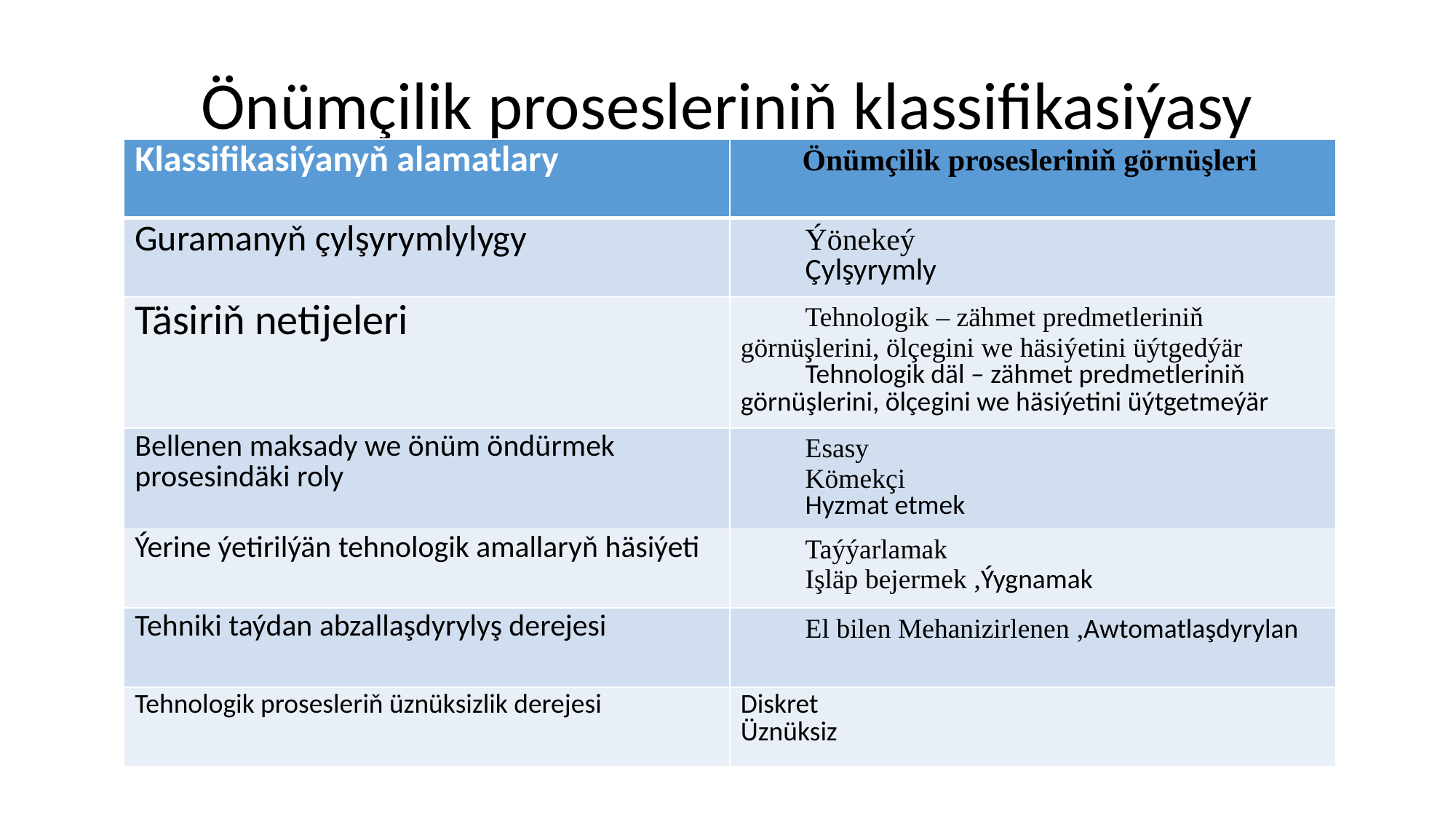

# Önümçilik prosesleriniň klassifikasiýasy
| Klassifikasiýanyň alamatlary | Önümçilik prosesleriniň görnüşleri |
| --- | --- |
| Guramanyň çylşyrymlylygy | Ýönekeý Çylşyrymly |
| Täsiriň netijeleri | Tehnologik – zähmet predmetleriniň görnüşlerini, ölçegini we häsiýetini üýtgedýär Tehnologik däl – zähmet predmetleriniň görnüşlerini, ölçegini we häsiýetini üýtgetmeýär |
| Bellenen maksady we önüm öndürmek prosesindäki roly | Esasy Kömekçi Hyzmat etmek |
| Ýerine ýetirilýän tehnologik amallaryň häsiýeti | Taýýarlamak Işläp bejermek ,Ýygnamak |
| Tehniki taýdan abzallaşdyrylyş derejesi | El bilen Mehanizirlenen ,Awtomatlaşdyrylan |
| Tehnologik prosesleriň üznüksizlik derejesi | Diskret Üznüksiz |